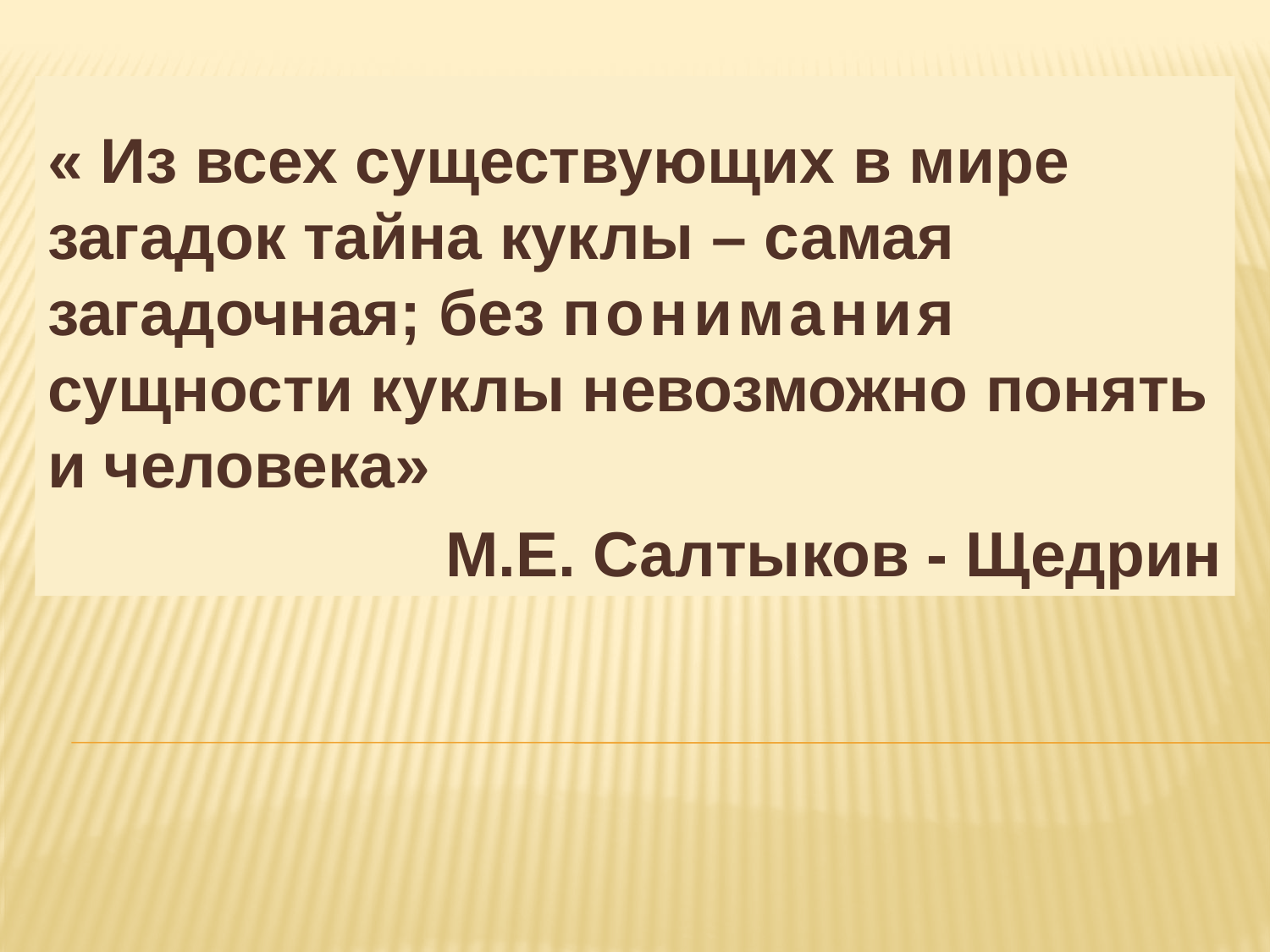

« Из всех существующих в мире загадок тайна куклы – самая загадочная; без понимания сущности куклы невозможно понять и человека»
М.Е. Салтыков - Щедрин
#